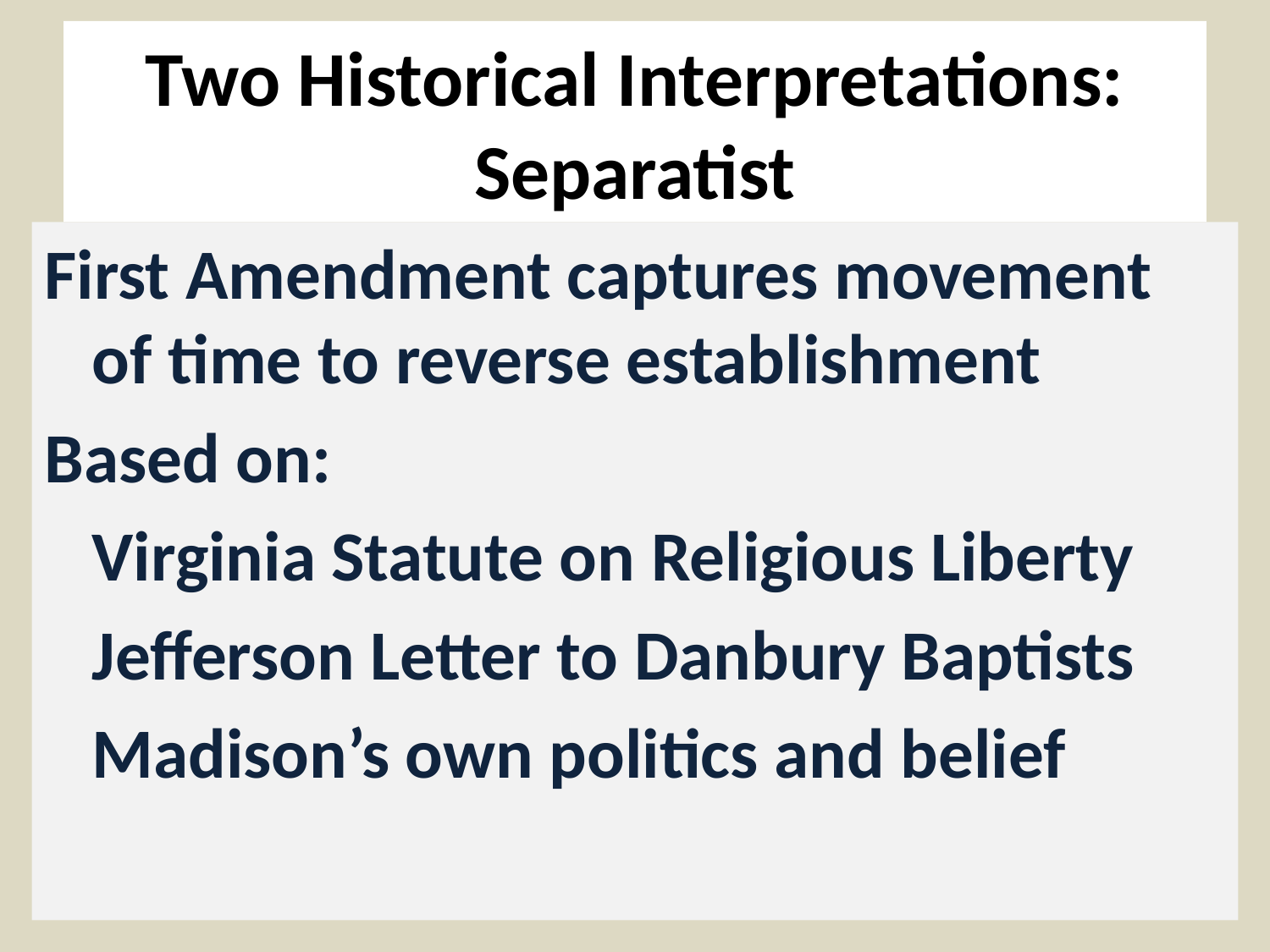

# Two Historical Interpretations: Separatist
First Amendment captures movement of time to reverse establishment
Based on:
	Virginia Statute on Religious Liberty
	Jefferson Letter to Danbury Baptists
	Madison’s own politics and belief